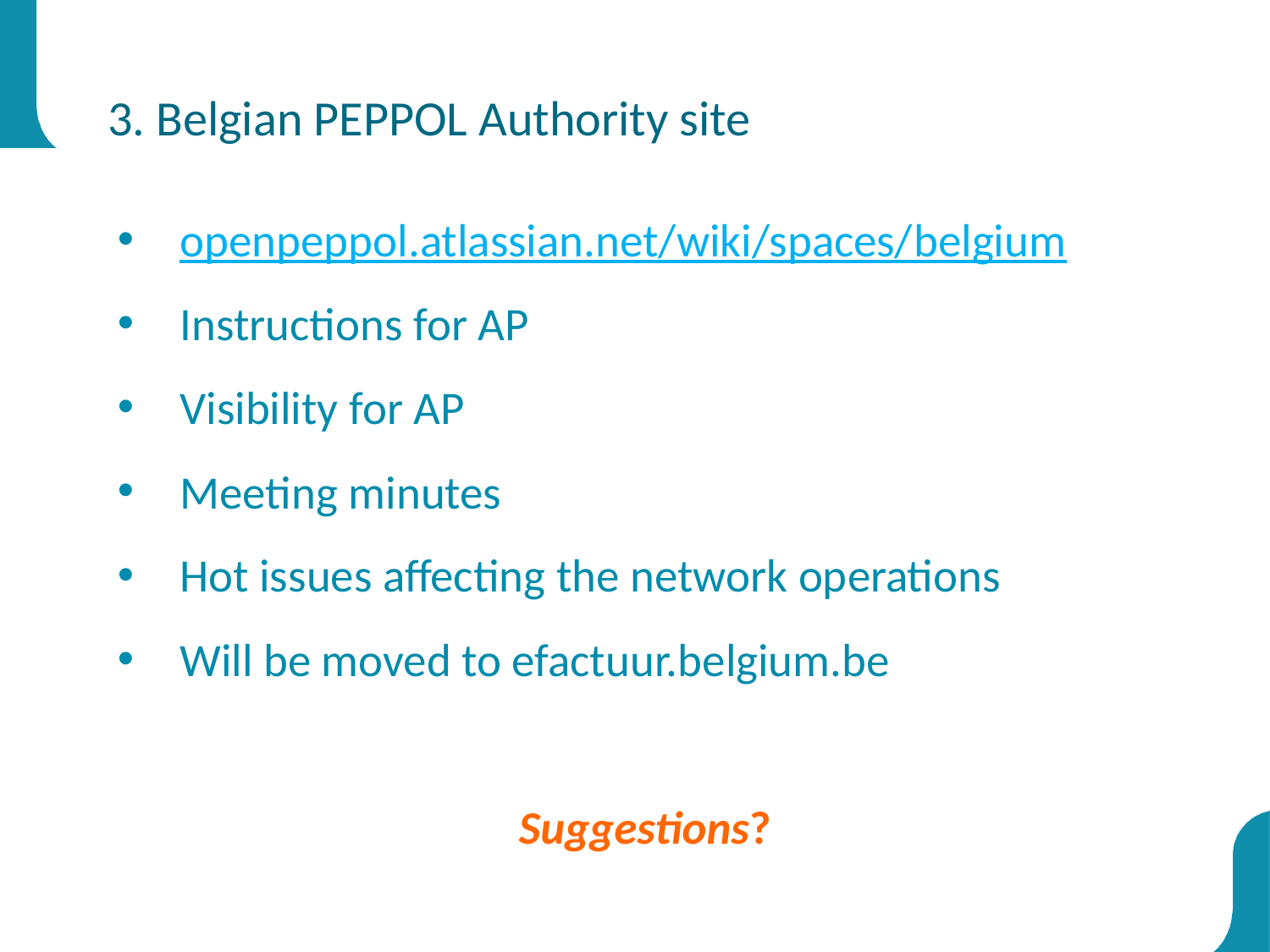

# 3. Belgian PEPPOL Authority site
openpeppol.atlassian.net/wiki/spaces/belgium
Instructions for AP
Visibility for AP
Meeting minutes
Hot issues affecting the network operations
Will be moved to efactuur.belgium.be
Suggestions?